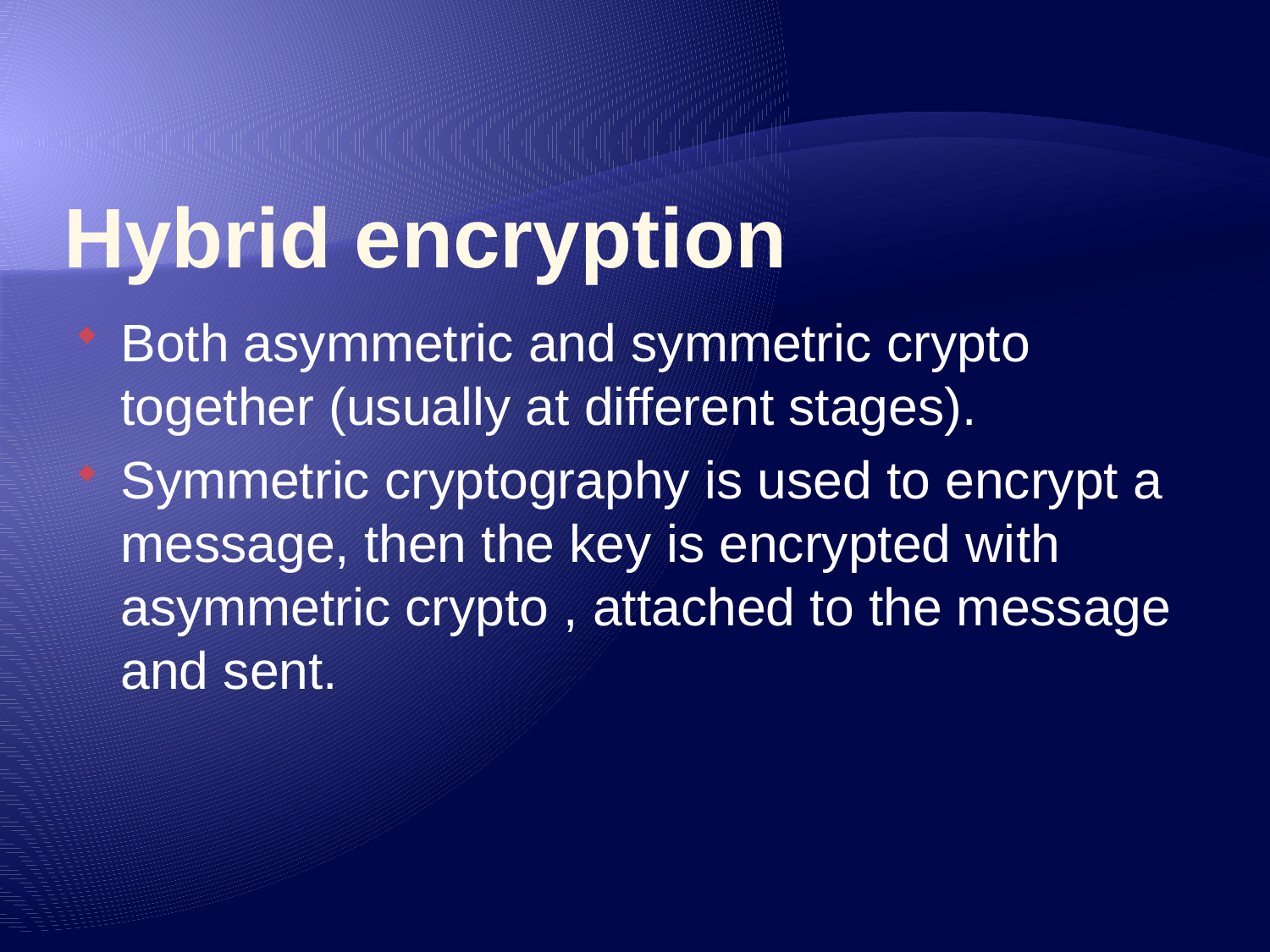

# Hybrid encryption
Both asymmetric and symmetric crypto together (usually at different stages).
Symmetric cryptography is used to encrypt a message, then the key is encrypted with asymmetric crypto , attached to the message and sent.